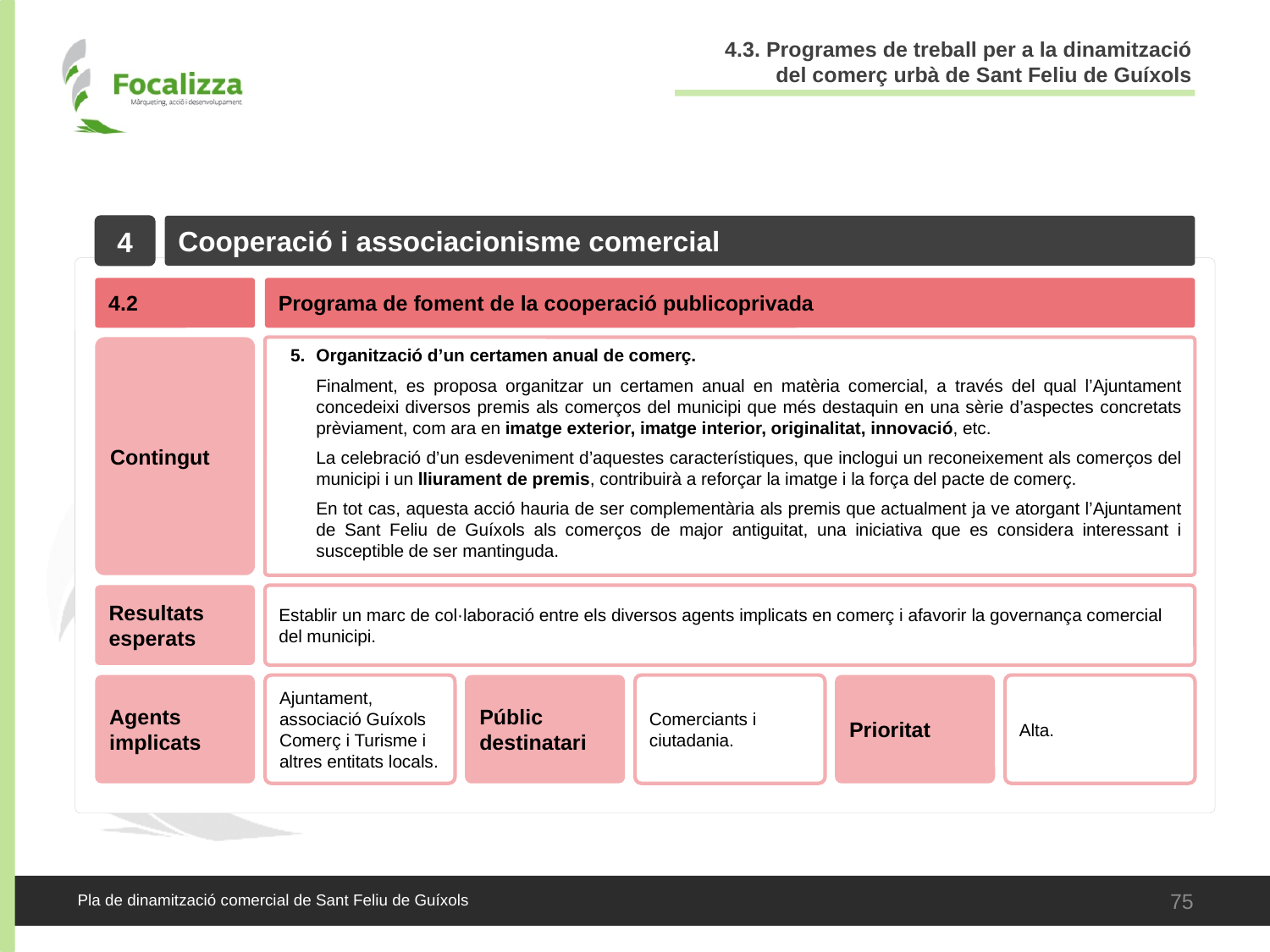

4.3. Programes de treball per a la dinamització del comerç urbà de Sant Feliu de Guíxols

4
Cooperació i associacionisme comercial

4.2
Programa de foment de la cooperació publicoprivada
Contingut
Organització d’un certamen anual de comerç.
Finalment, es proposa organitzar un certamen anual en matèria comercial, a través del qual l’Ajuntament concedeixi diversos premis als comerços del municipi que més destaquin en una sèrie d’aspectes concretats prèviament, com ara en imatge exterior, imatge interior, originalitat, innovació, etc.
La celebració d’un esdeveniment d’aquestes característiques, que inclogui un reconeixement als comerços del municipi i un lliurament de premis, contribuirà a reforçar la imatge i la força del pacte de comerç.
En tot cas, aquesta acció hauria de ser complementària als premis que actualment ja ve atorgant l’Ajuntament de Sant Feliu de Guíxols als comerços de major antiguitat, una iniciativa que es considera interessant i susceptible de ser mantinguda.
Resultats esperats
Establir un marc de col·laboració entre els diversos agents implicats en comerç i afavorir la governança comercial del municipi.
Agents implicats
Ajuntament, associació Guíxols Comerç i Turisme i altres entitats locals.
Públic destinatari
Comerciants i ciutadania.
Prioritat
Alta.
75